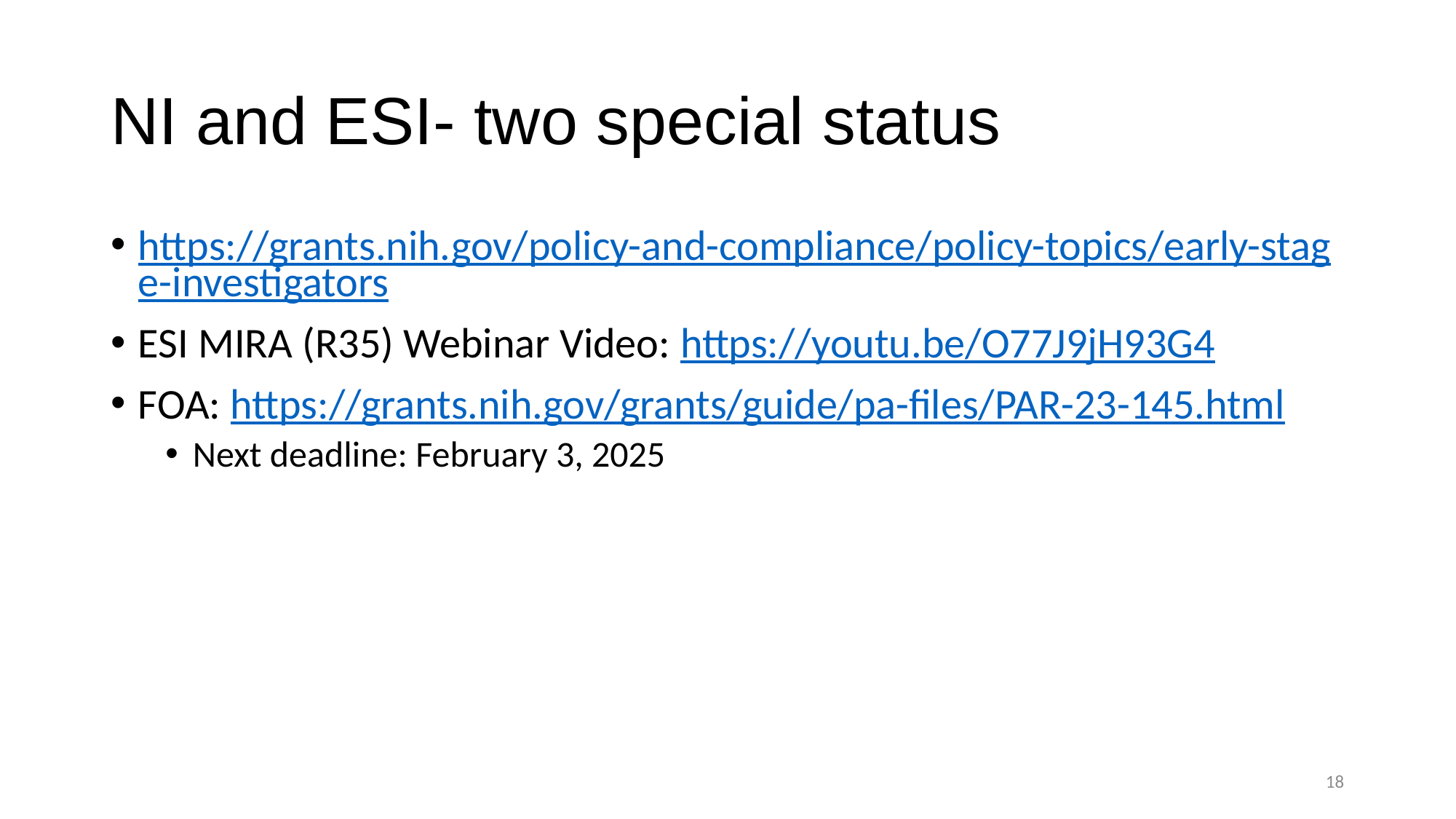

# NI and ESI- two special status
https://grants.nih.gov/policy-and-compliance/policy-topics/early-stage-investigators
ESI MIRA (R35) Webinar Video: https://youtu.be/O77J9jH93G4
FOA: https://grants.nih.gov/grants/guide/pa-files/PAR-23-145.html
Next deadline: February 3, 2025

18